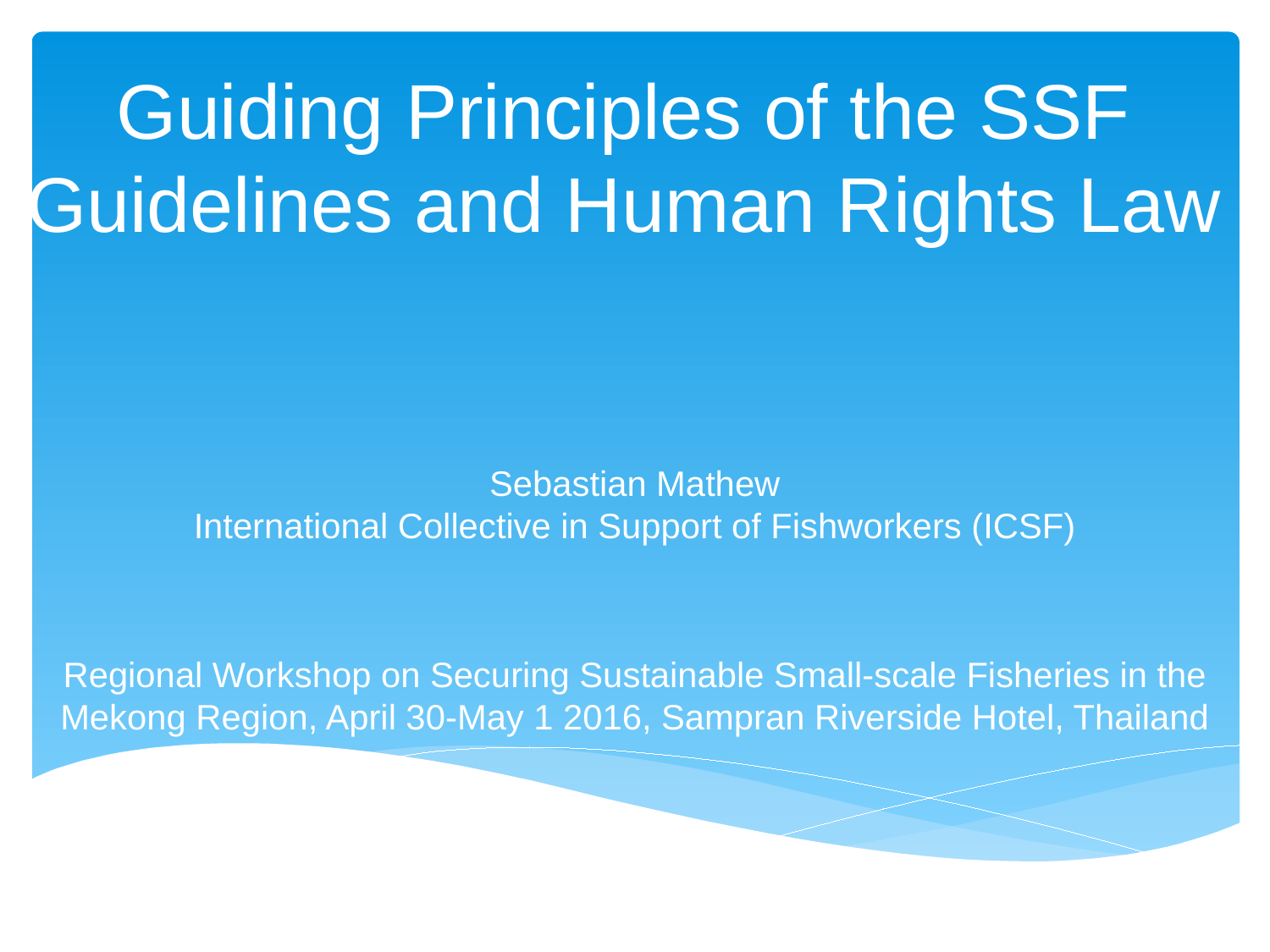

# Guiding Principles of the SSF Guidelines and Human Rights Law
Sebastian Mathew
International Collective in Support of Fishworkers (ICSF)

Regional Workshop on Securing Sustainable Small-scale Fisheries in the Mekong Region, April 30-May 1 2016, Sampran Riverside Hotel, Thailand